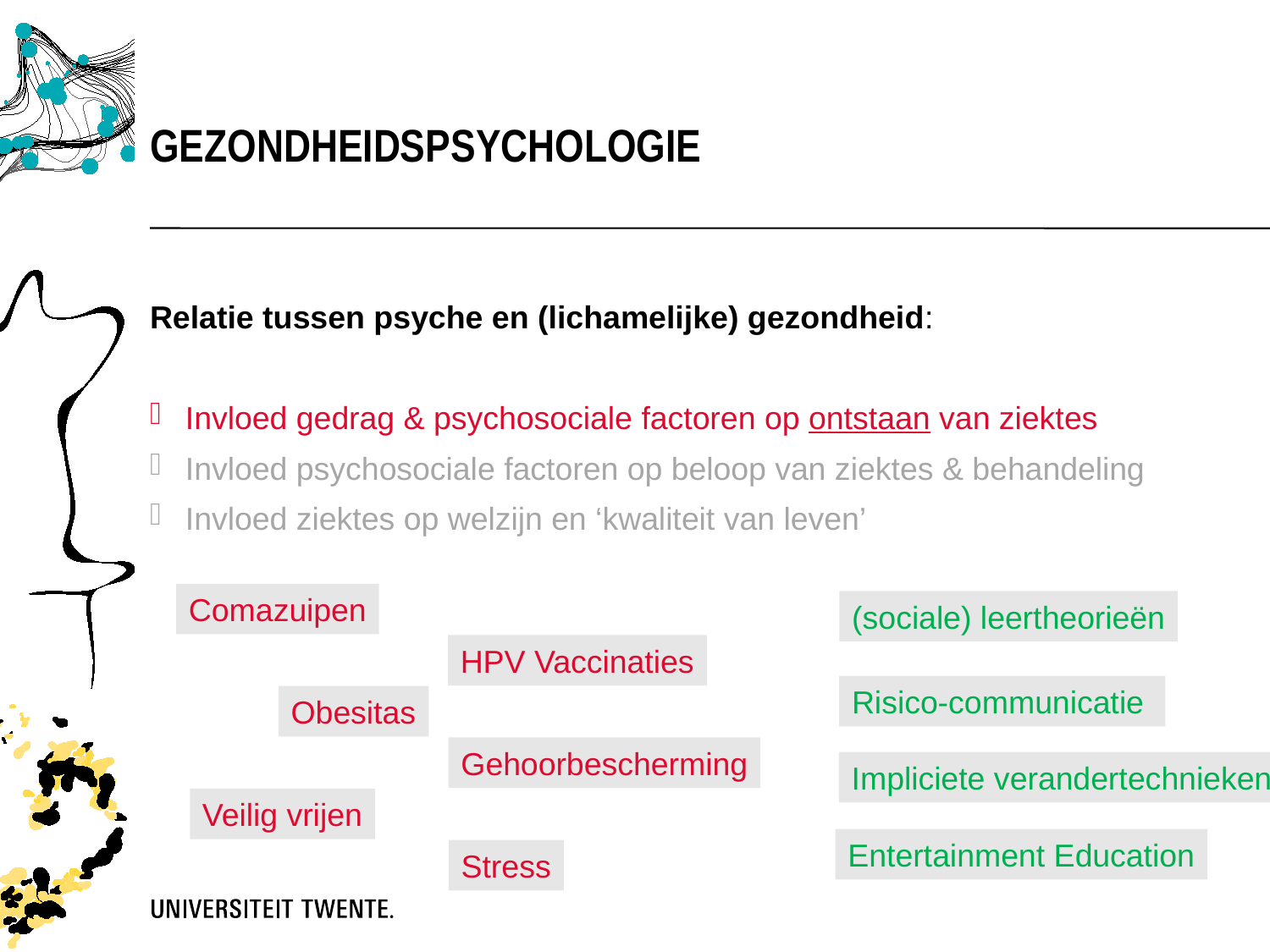

Gezondheidspsychologie
Relatie tussen psyche en (lichamelijke) gezondheid:

Invloed gedrag & psychosociale factoren op ontstaan van ziektes
Invloed psychosociale factoren op beloop van ziektes & behandeling
Invloed ziektes op welzijn en ‘kwaliteit van leven’

Comazuipen
(sociale) leertheorieën
Risico-communicatie
Impliciete verandertechnieken
Entertainment Education
HPV Vaccinaties
Obesitas
Gehoorbescherming
Veilig vrijen
Stress